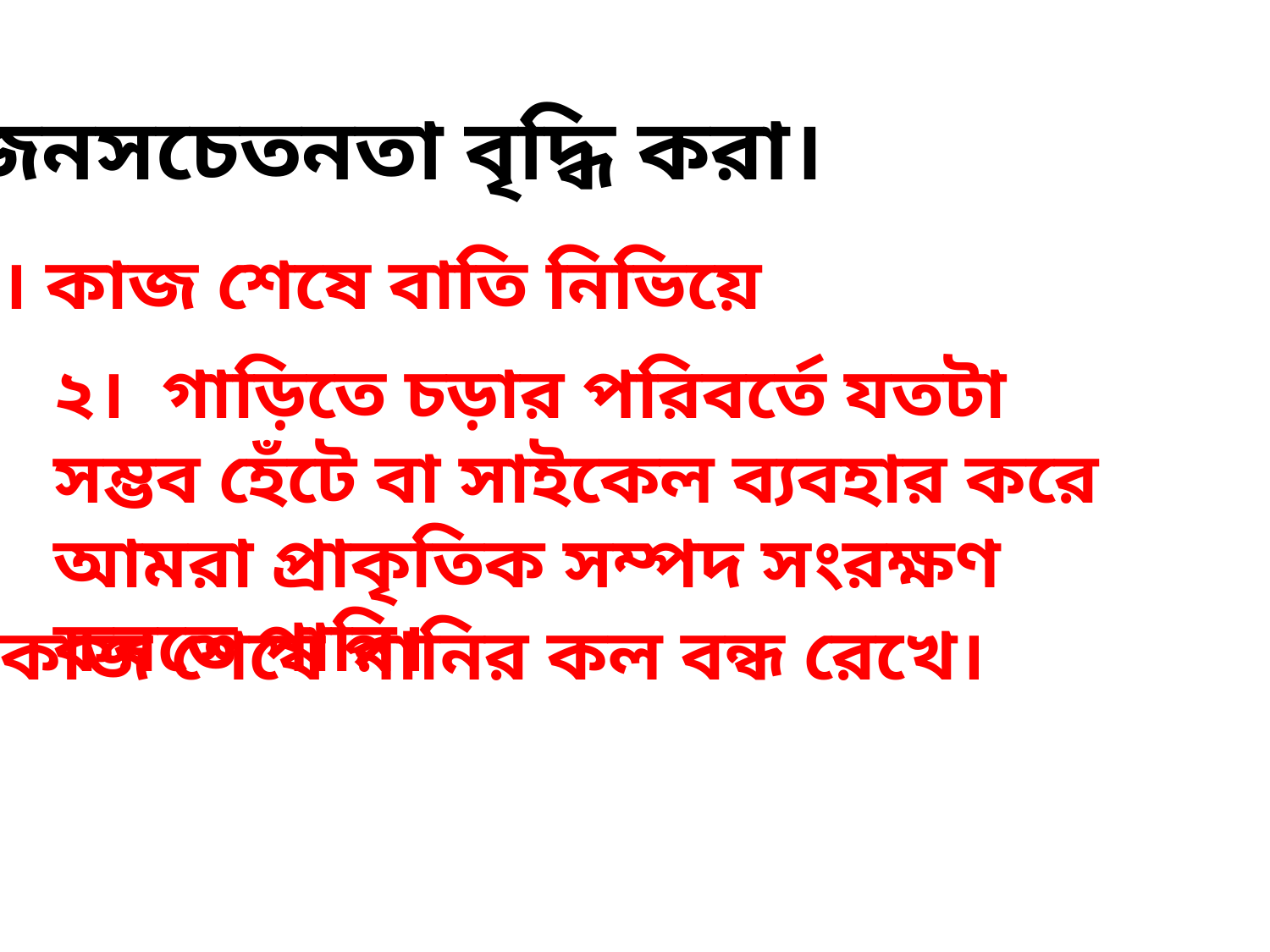

জনসচেতনতা বৃদ্ধি করা।
১। কাজ শেষে বাতি নিভিয়ে
২।  গাড়িতে চড়ার পরিবর্তে যতটা সম্ভব হেঁটে বা সাইকেল ব্যবহার করে আমরা প্রাকৃতিক সম্পদ সংরক্ষণ করতে পারি।
৩। কাজ শেষে পানির কল বন্ধ রেখে।